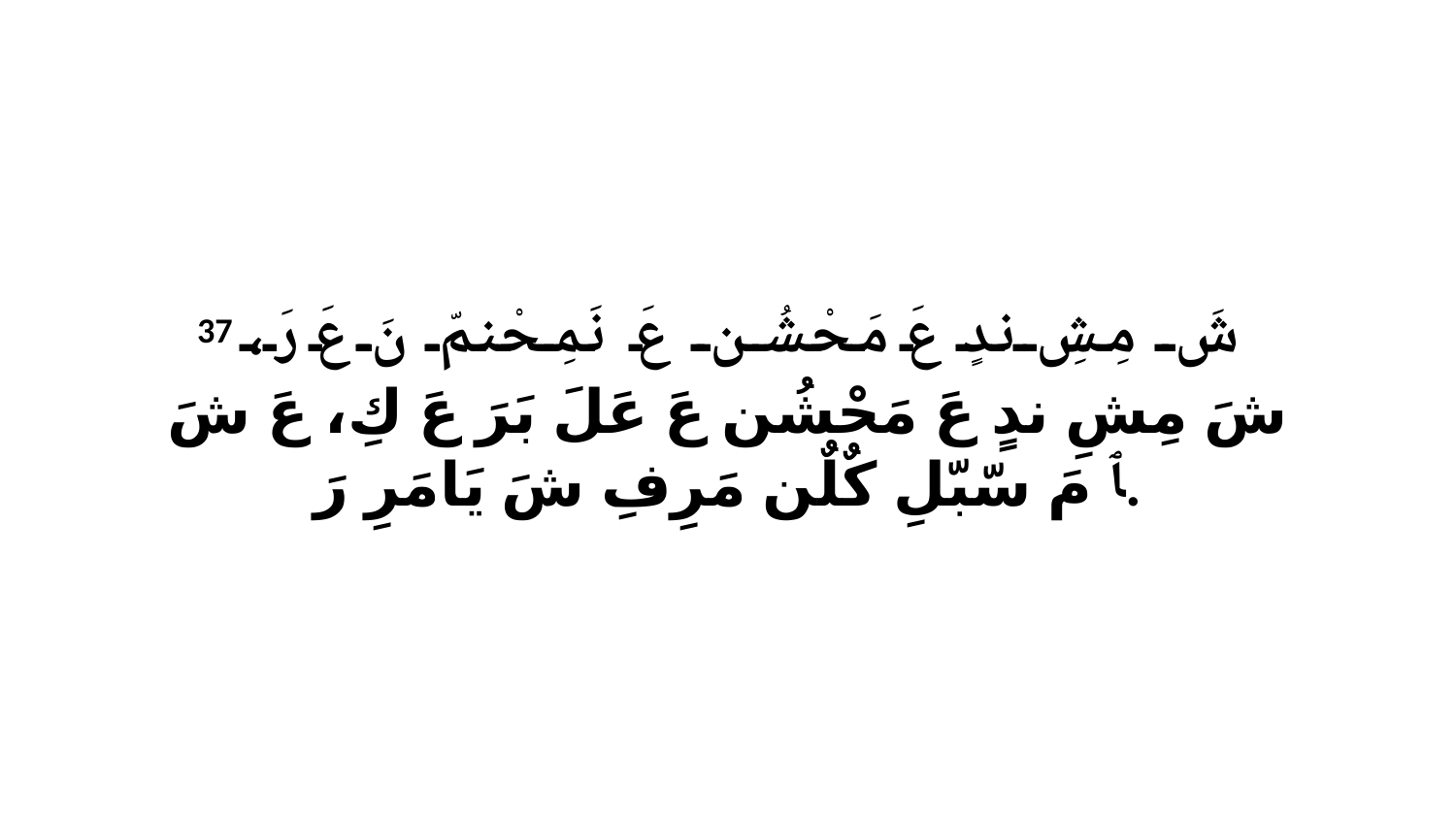

37 شَ مِشِ ندٍ عَ مَحْشُن عَ نَمِحْنمّ نَ عَ رَ، شَ مِشِ ندٍ عَ مَحْشُن عَ عَلَ بَرَ عَ كِ، عَ شَ ﭑ مَ سّبّلِ كٌلٌن مَرِفِ شَ يَامَرِ رَ.